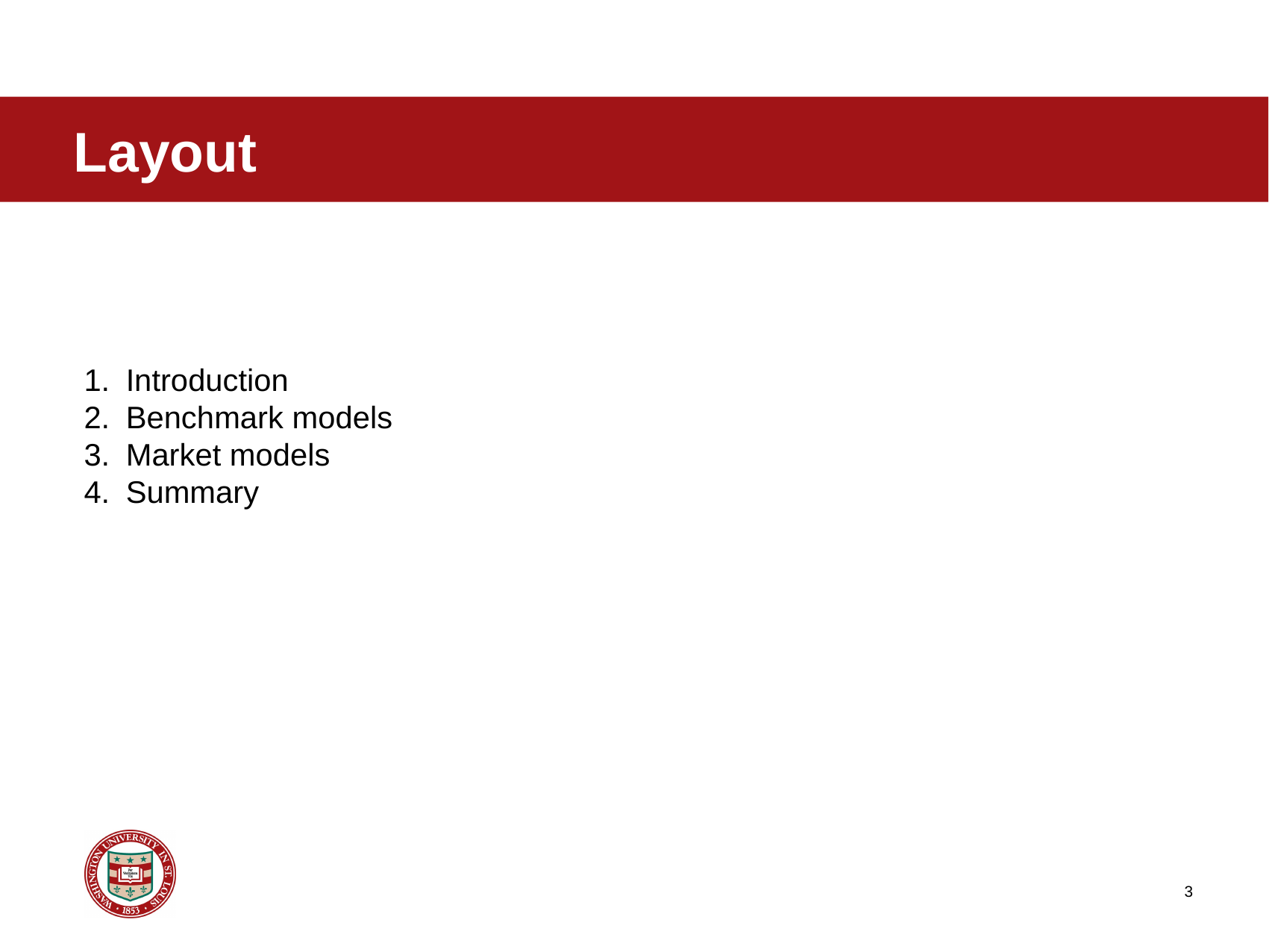

Layout
# Conclusion
Introduction
Benchmark models
Market models
Summary